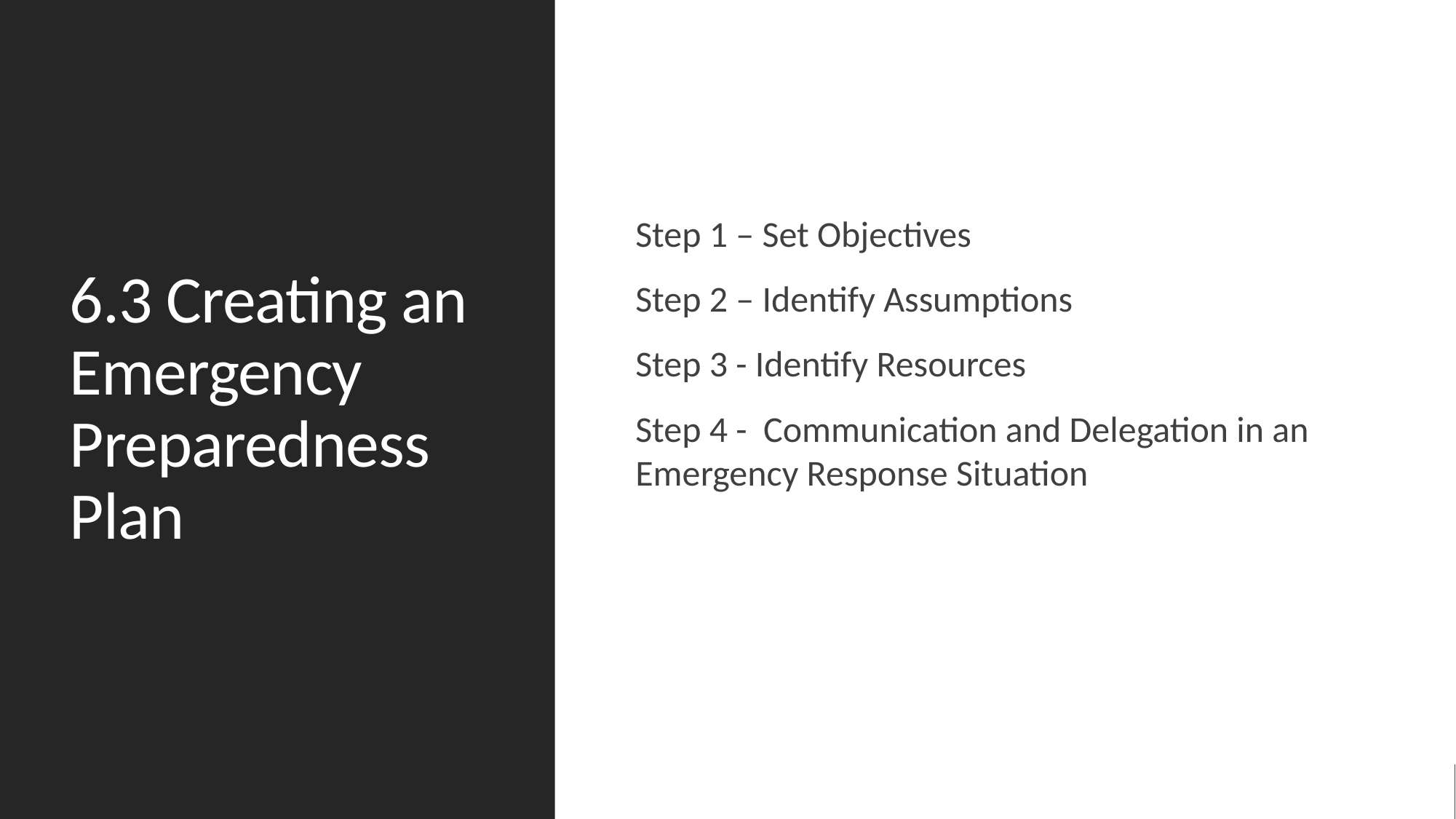

# 6.3 Creating an Emergency Preparedness Plan
Step 1 – Set Objectives
Step 2 – Identify Assumptions
Step 3 - Identify Resources
Step 4 -  Communication and Delegation in an Emergency Response Situation